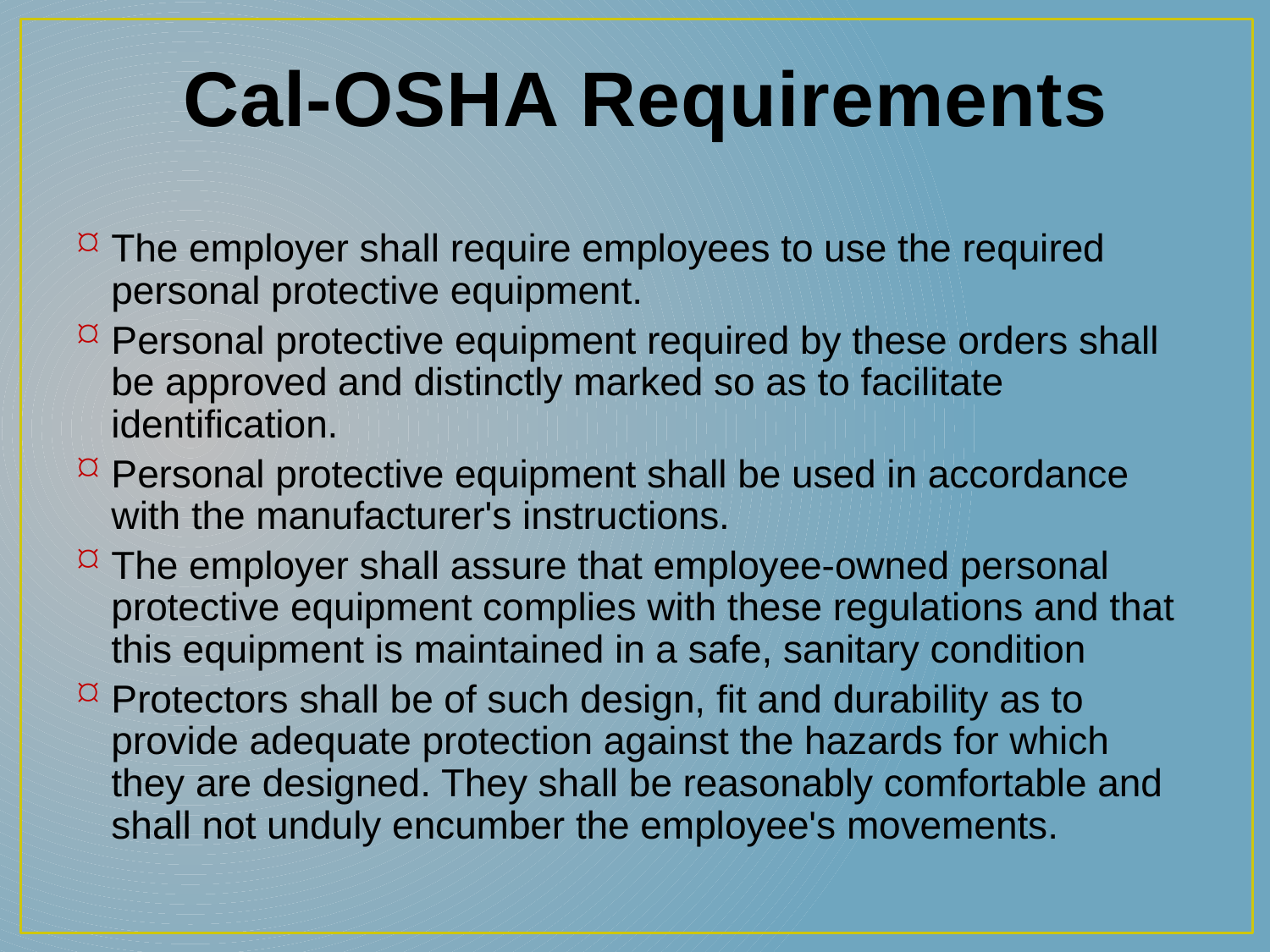

# Cal-OSHA Requirements
The employer shall require employees to use the required personal protective equipment.
Personal protective equipment required by these orders shall be approved and distinctly marked so as to facilitate identification.
Personal protective equipment shall be used in accordance with the manufacturer's instructions.
The employer shall assure that employee-owned personal protective equipment complies with these regulations and that this equipment is maintained in a safe, sanitary condition
Protectors shall be of such design, fit and durability as to provide adequate protection against the hazards for which they are designed. They shall be reasonably comfortable and shall not unduly encumber the employee's movements.